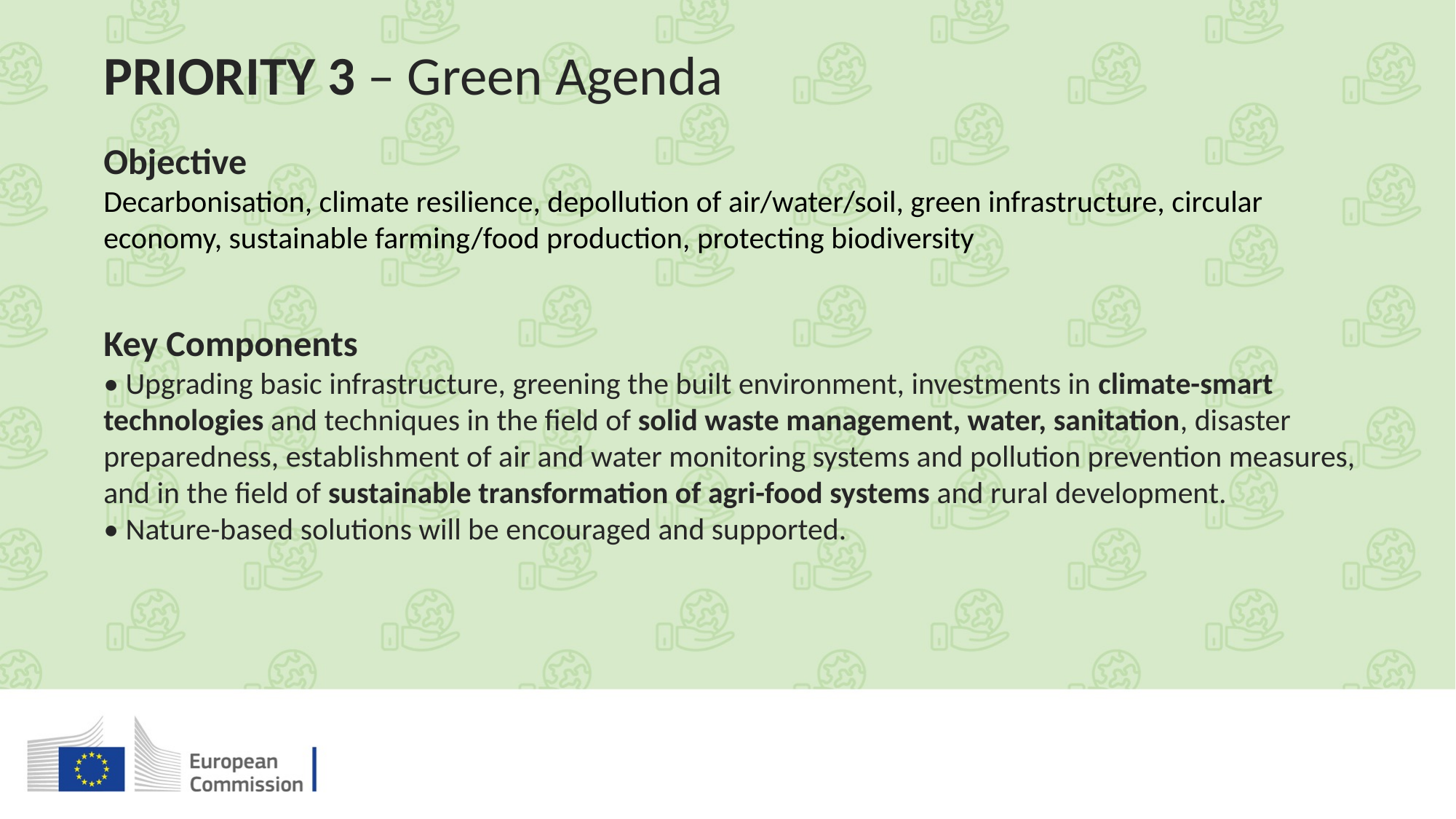

# PRIORITY 3 – Green Agenda
Objective
Decarbonisation, climate resilience, depollution of air/water/soil, green infrastructure, circular economy, sustainable farming/food production, protecting biodiversity
Key Components
• Upgrading basic infrastructure, greening the built environment, investments in climate-smart technologies and techniques in the field of solid waste management, water, sanitation, disaster preparedness, establishment of air and water monitoring systems and pollution prevention measures, and in the field of sustainable transformation of agri-food systems and rural development.
• Nature-based solutions will be encouraged and supported.